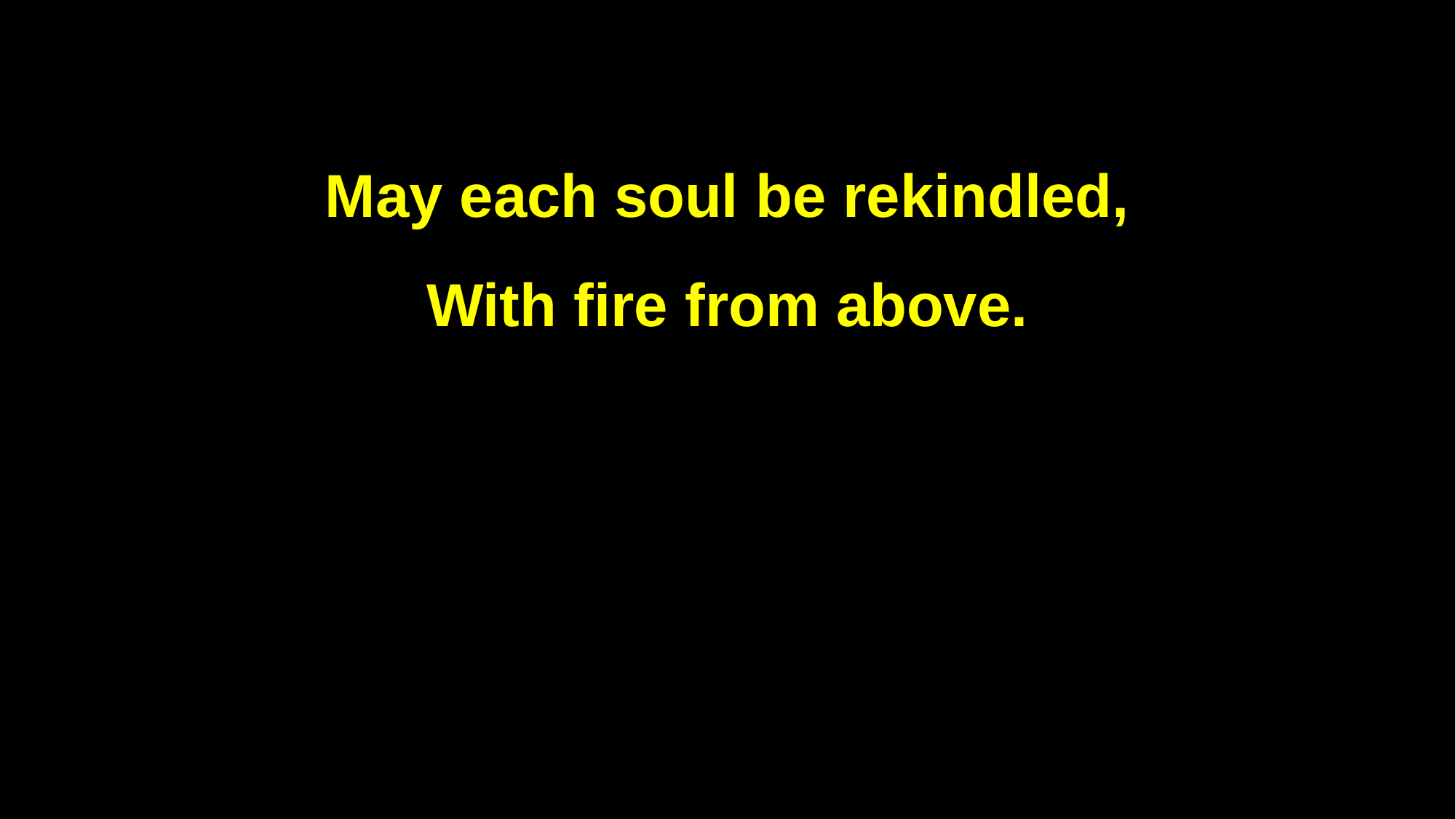

May each soul be rekindled,
With fire from above.